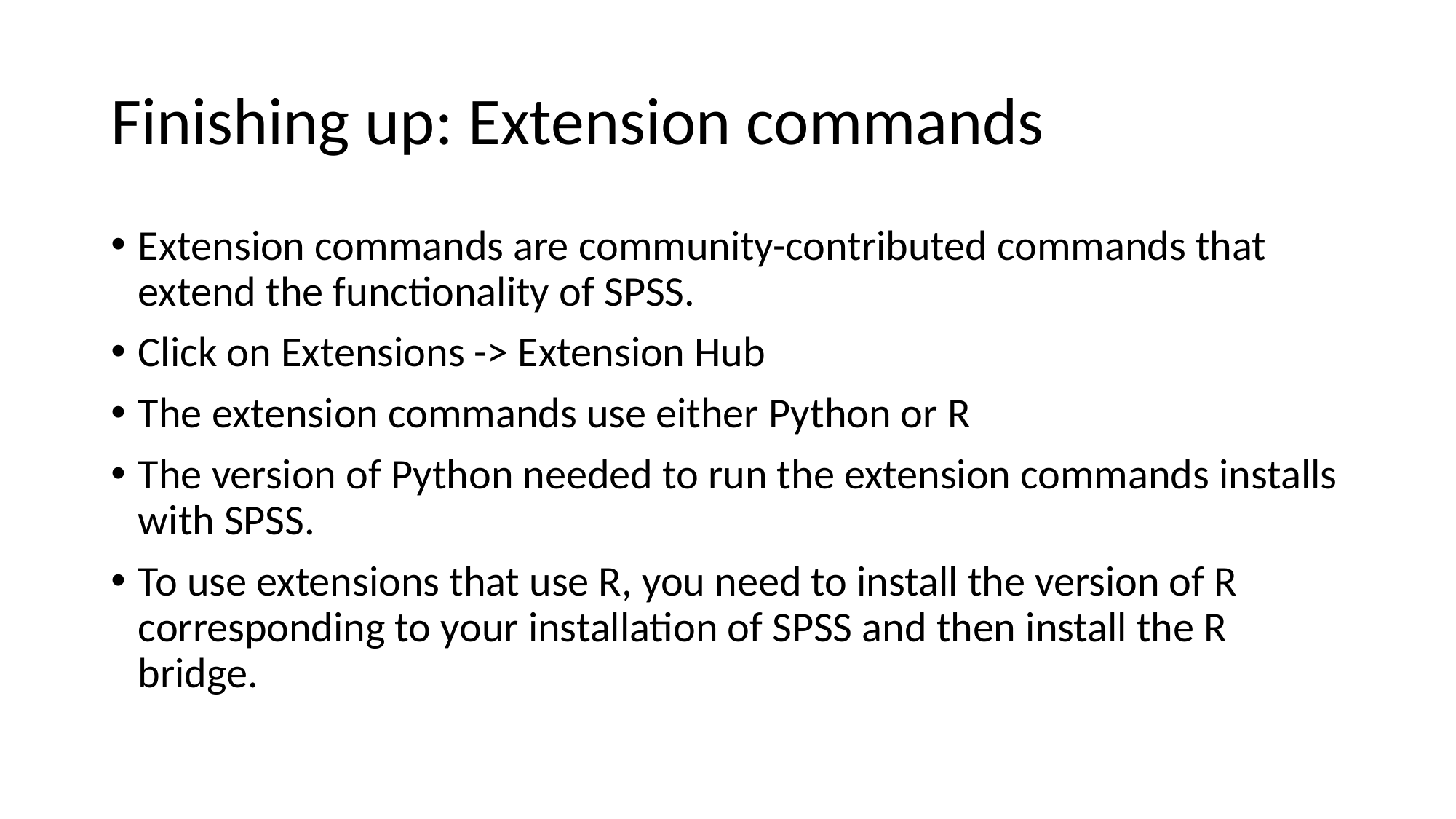

# Finishing up: Extension commands
Extension commands are community-contributed commands that extend the functionality of SPSS.
Click on Extensions -> Extension Hub
The extension commands use either Python or R
The version of Python needed to run the extension commands installs with SPSS.
To use extensions that use R, you need to install the version of R corresponding to your installation of SPSS and then install the R bridge.